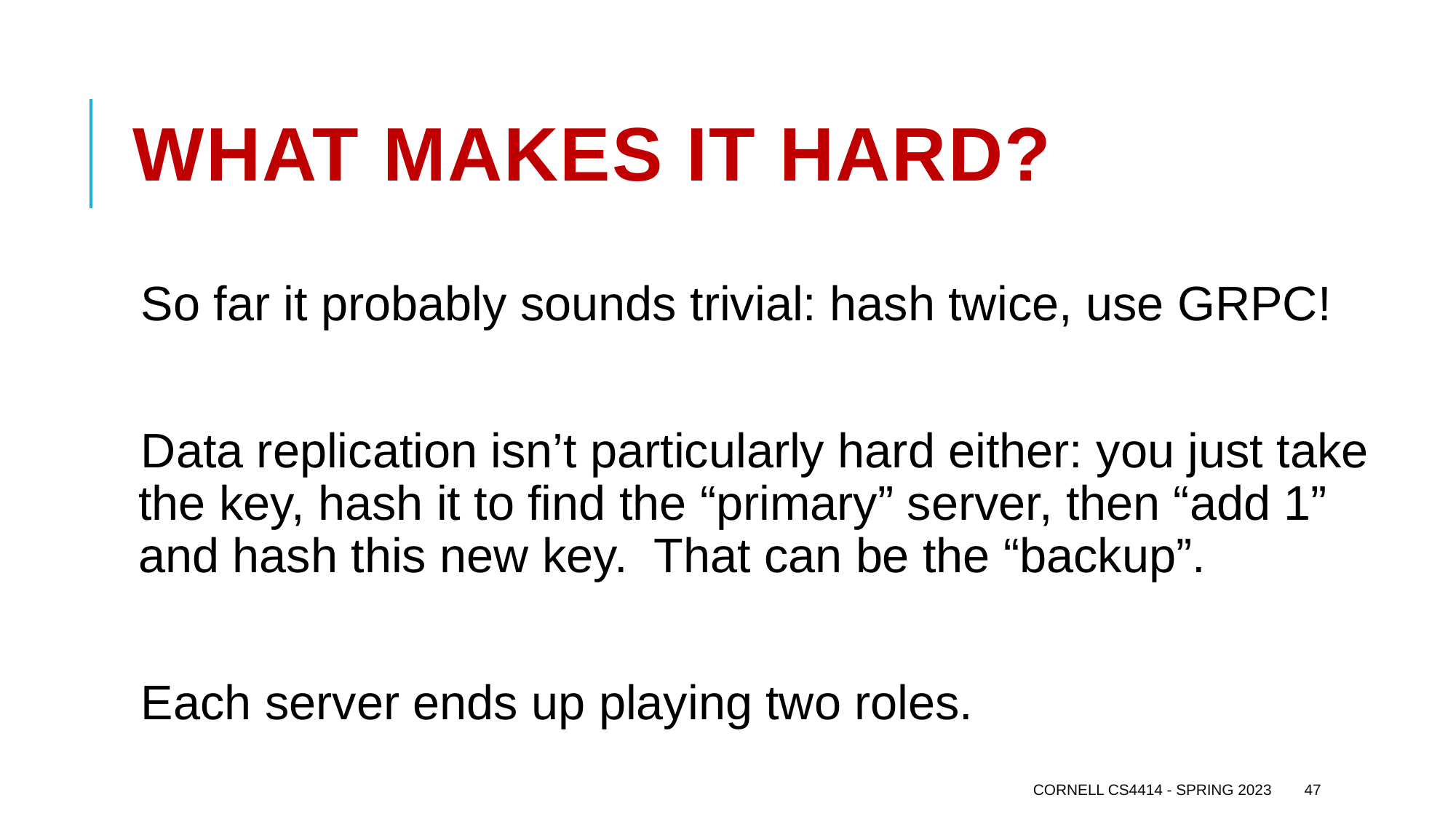

# What makes it hard?
So far it probably sounds trivial: hash twice, use GRPC!

Data replication isn’t particularly hard either: you just take the key, hash it to find the “primary” server, then “add 1” and hash this new key.  That can be the “backup”.

Each server ends up playing two roles.
Cornell CS4414 - Spring 2023
47